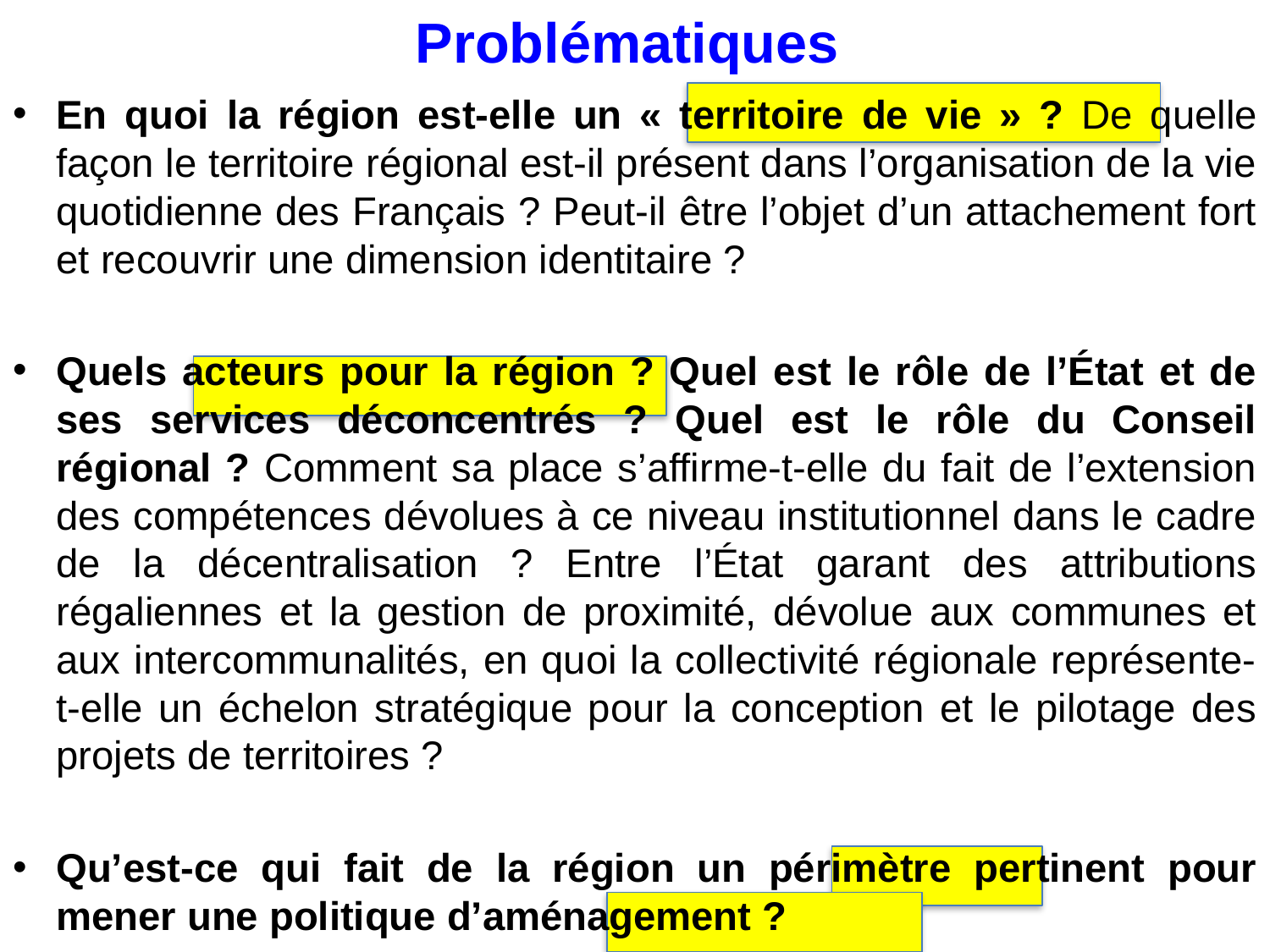

# Problématiques
En quoi la région est-elle un « territoire de vie » ? De quelle façon le territoire régional est-il présent dans l’organisation de la vie quotidienne des Français ? Peut-il être l’objet d’un attachement fort et recouvrir une dimension identitaire ?

Quels acteurs pour la région ? Quel est le rôle de l’État et de ses services déconcentrés ? Quel est le rôle du Conseil régional ? Comment sa place s’affirme-t-elle du fait de l’extension des compétences dévolues à ce niveau institutionnel dans le cadre de la décentralisation ? Entre l’État garant des attributions régaliennes et la gestion de proximité, dévolue aux communes et aux intercommunalités, en quoi la collectivité régionale représente-t-elle un échelon stratégique pour la conception et le pilotage des projets de territoires ?

Qu’est-ce qui fait de la région un périmètre pertinent pour mener une politique d’aménagement ?